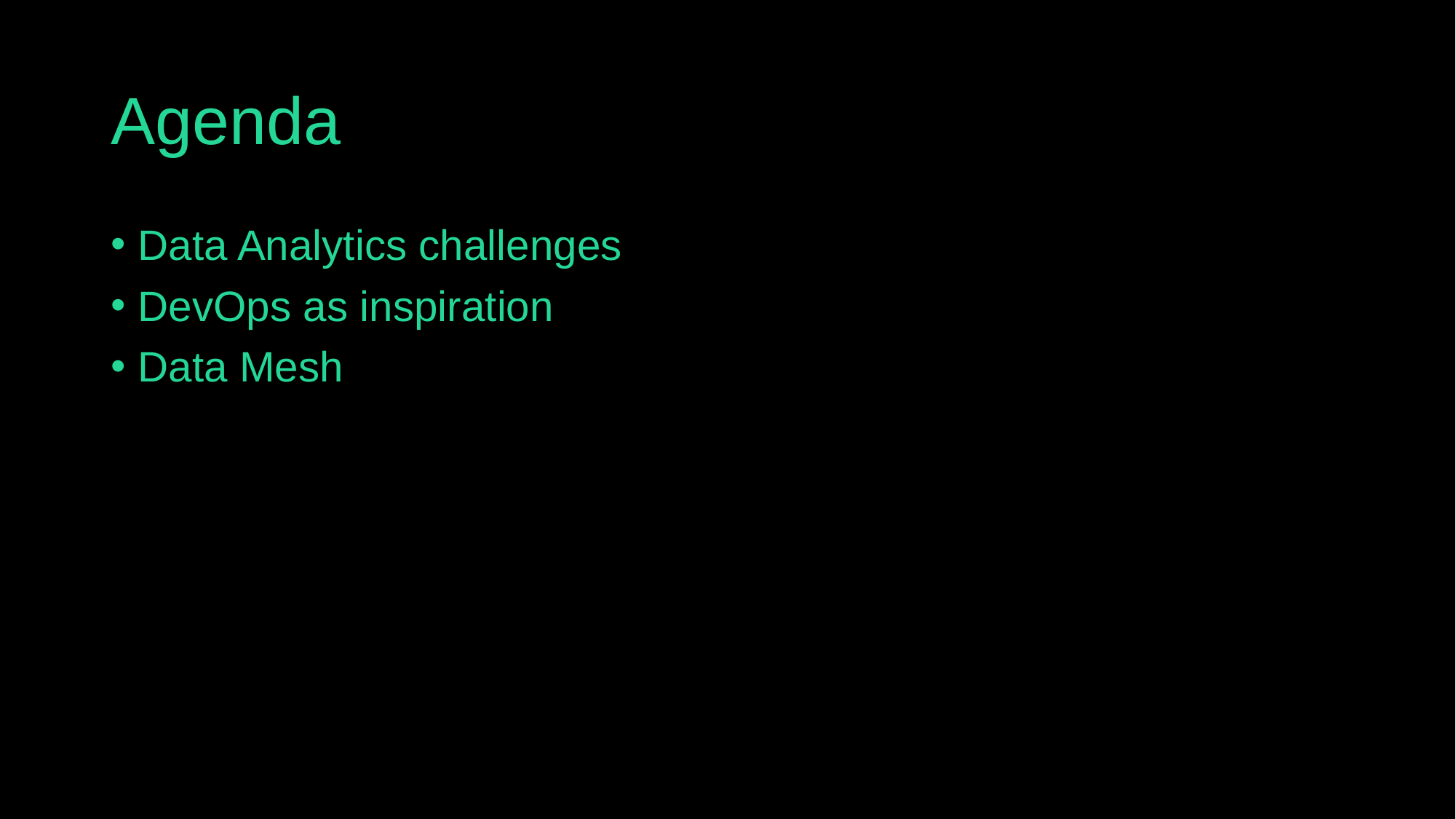

# Agenda
Data Analytics challenges
DevOps as inspiration
Data Mesh